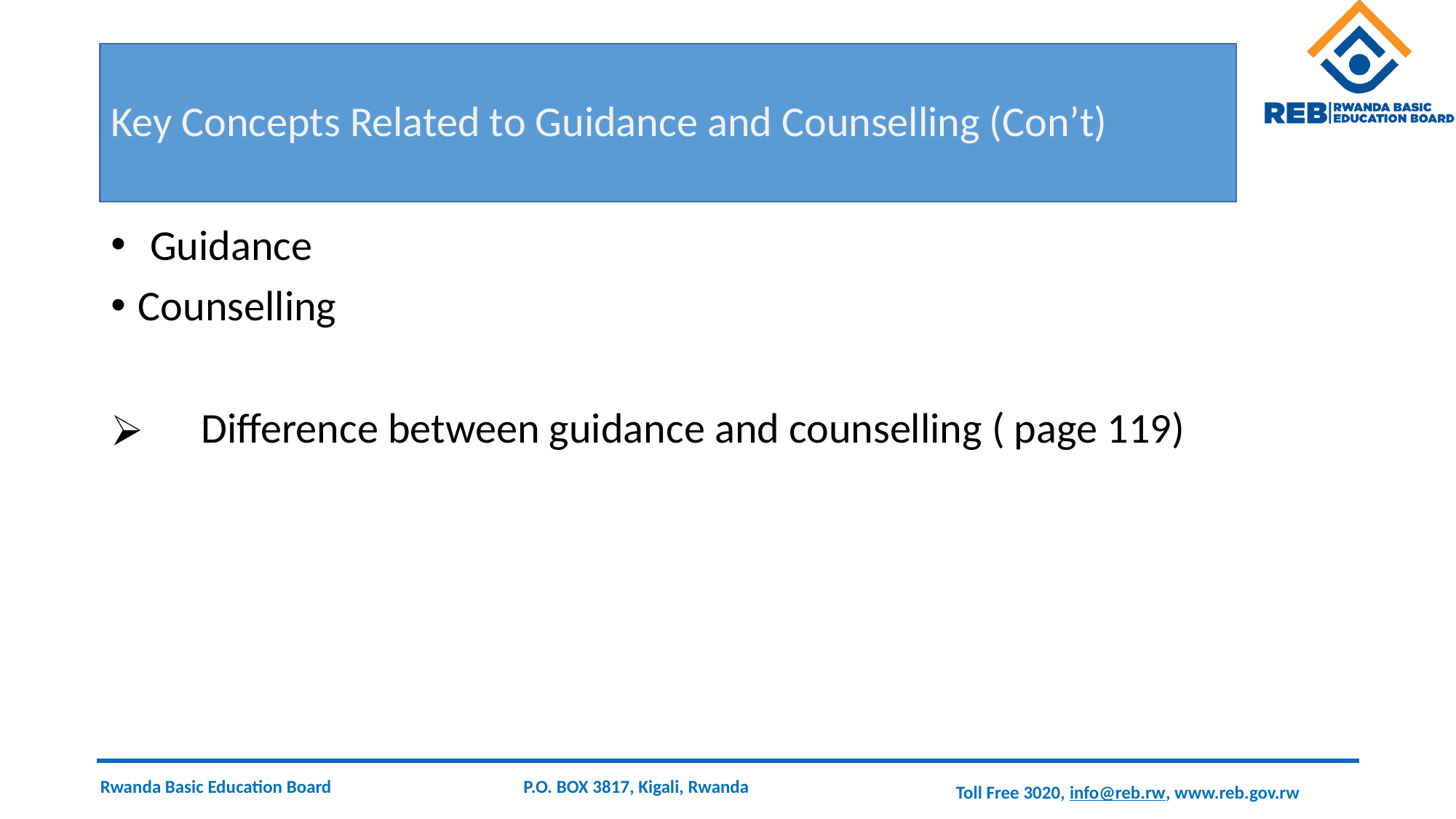

# Key Concepts Related to Guidance and Counselling (Con’t)
 Guidance
Counselling

      Difference between guidance and counselling ( page 119)